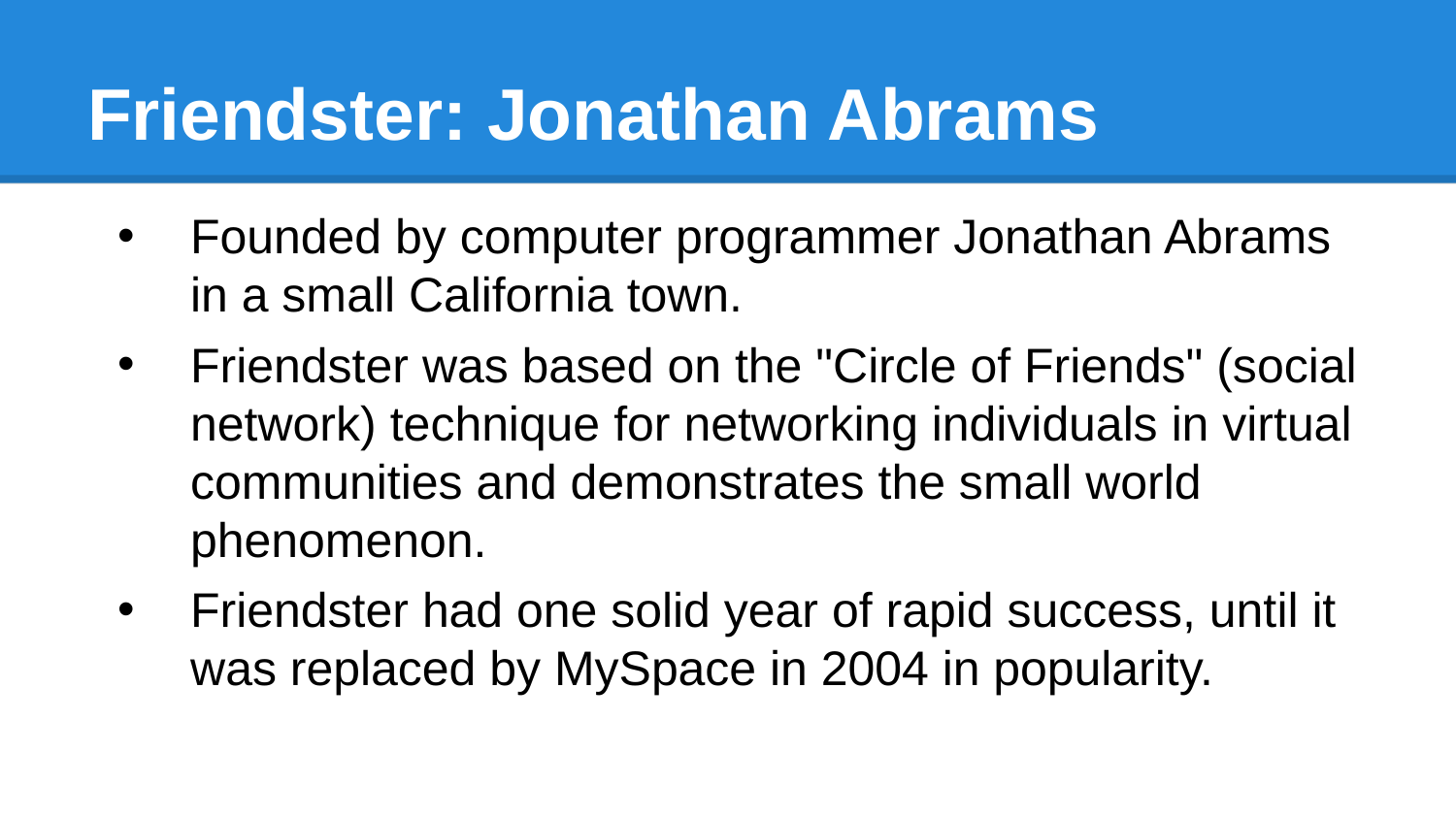

# Friendster: Jonathan Abrams
Founded by computer programmer Jonathan Abrams in a small California town.
Friendster was based on the "Circle of Friends" (social network) technique for networking individuals in virtual communities and demonstrates the small world phenomenon.
Friendster had one solid year of rapid success, until it was replaced by MySpace in 2004 in popularity.